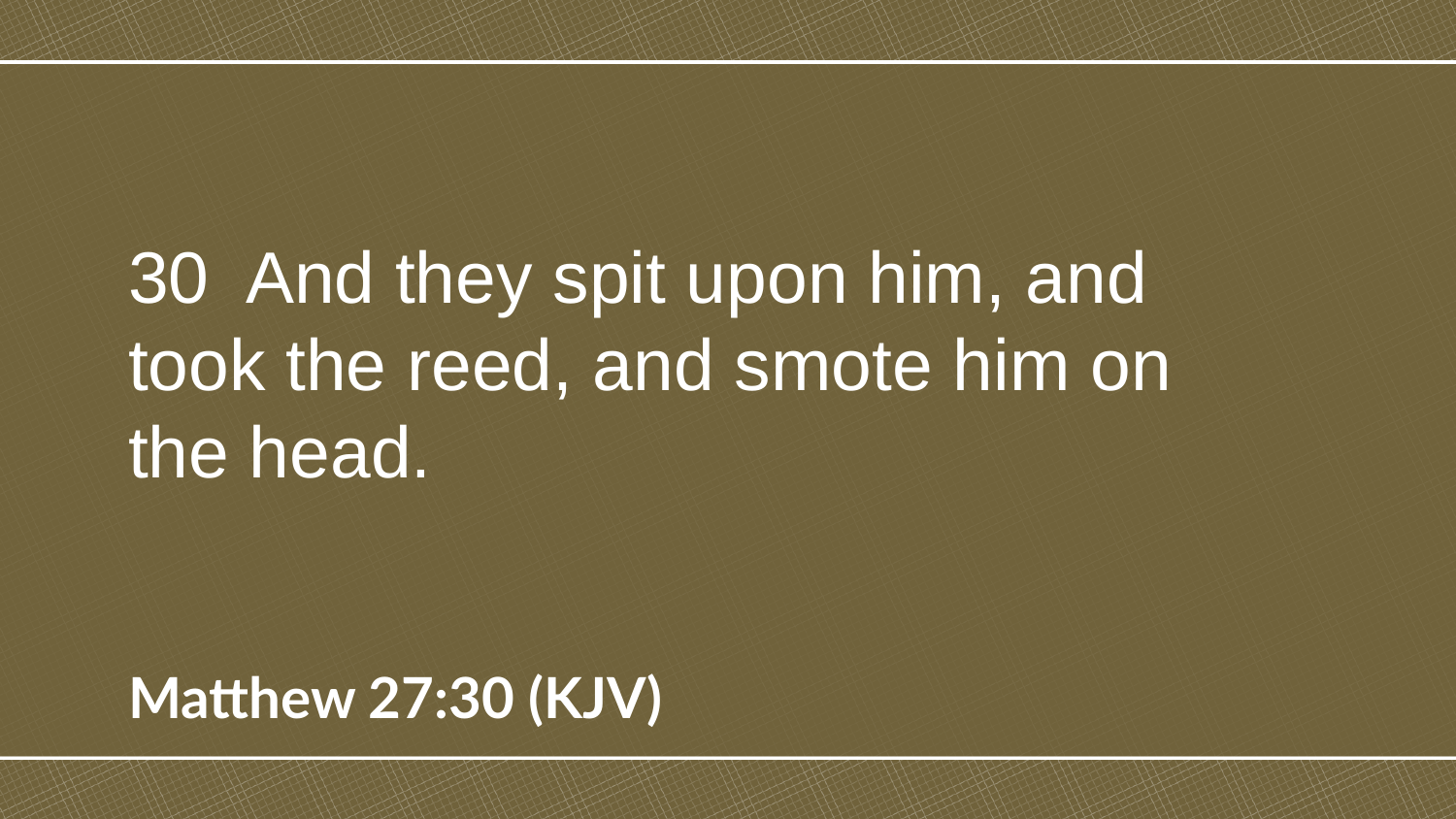

30  And they spit upon him, and took the reed, and smote him on the head.
Matthew 27:30 (KJV)